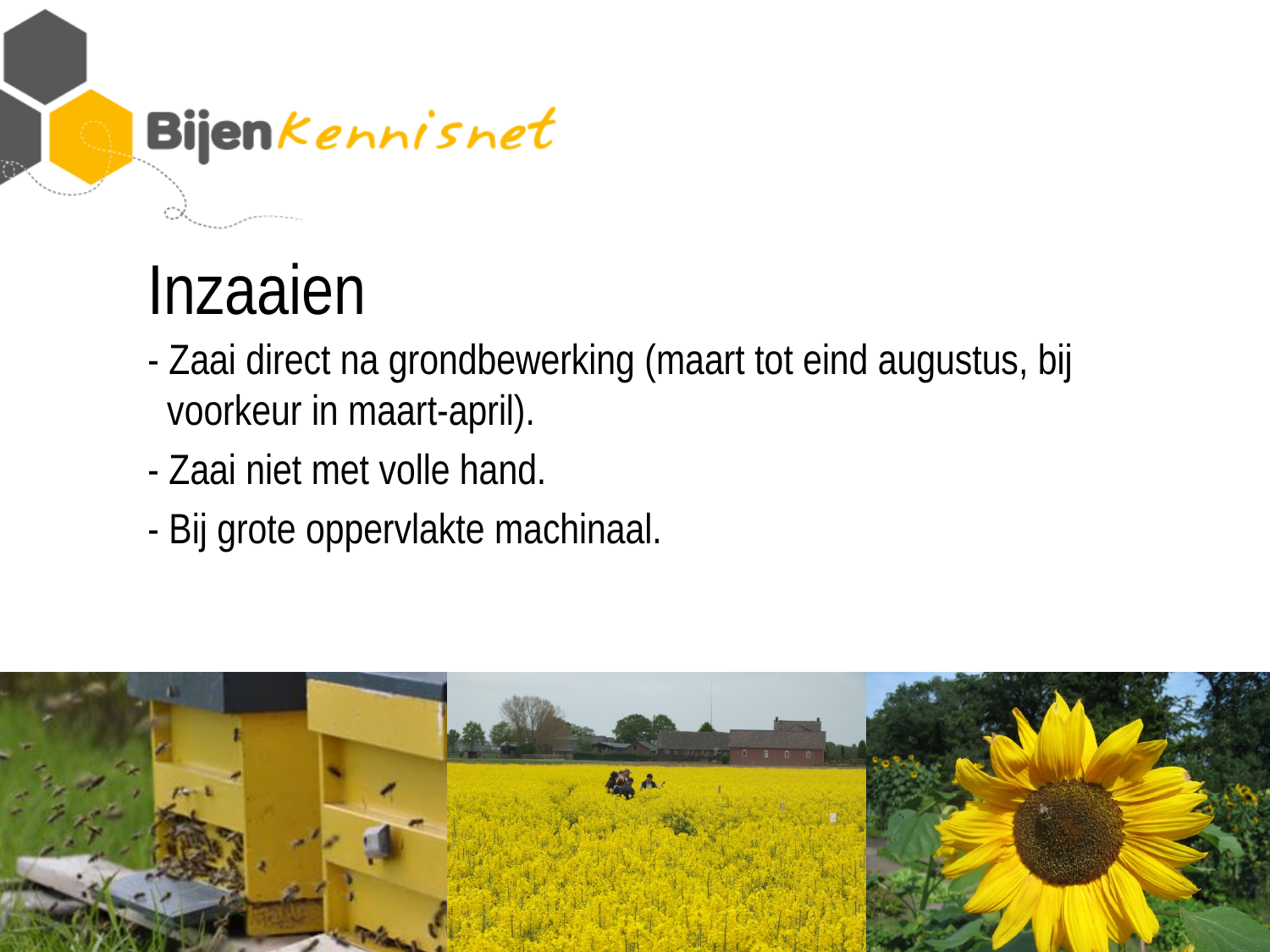

# Inzaaien
- Zaai direct na grondbewerking (maart tot eind augustus, bij
  voorkeur in maart-april).
- Zaai niet met volle hand.
- Bij grote oppervlakte machinaal.